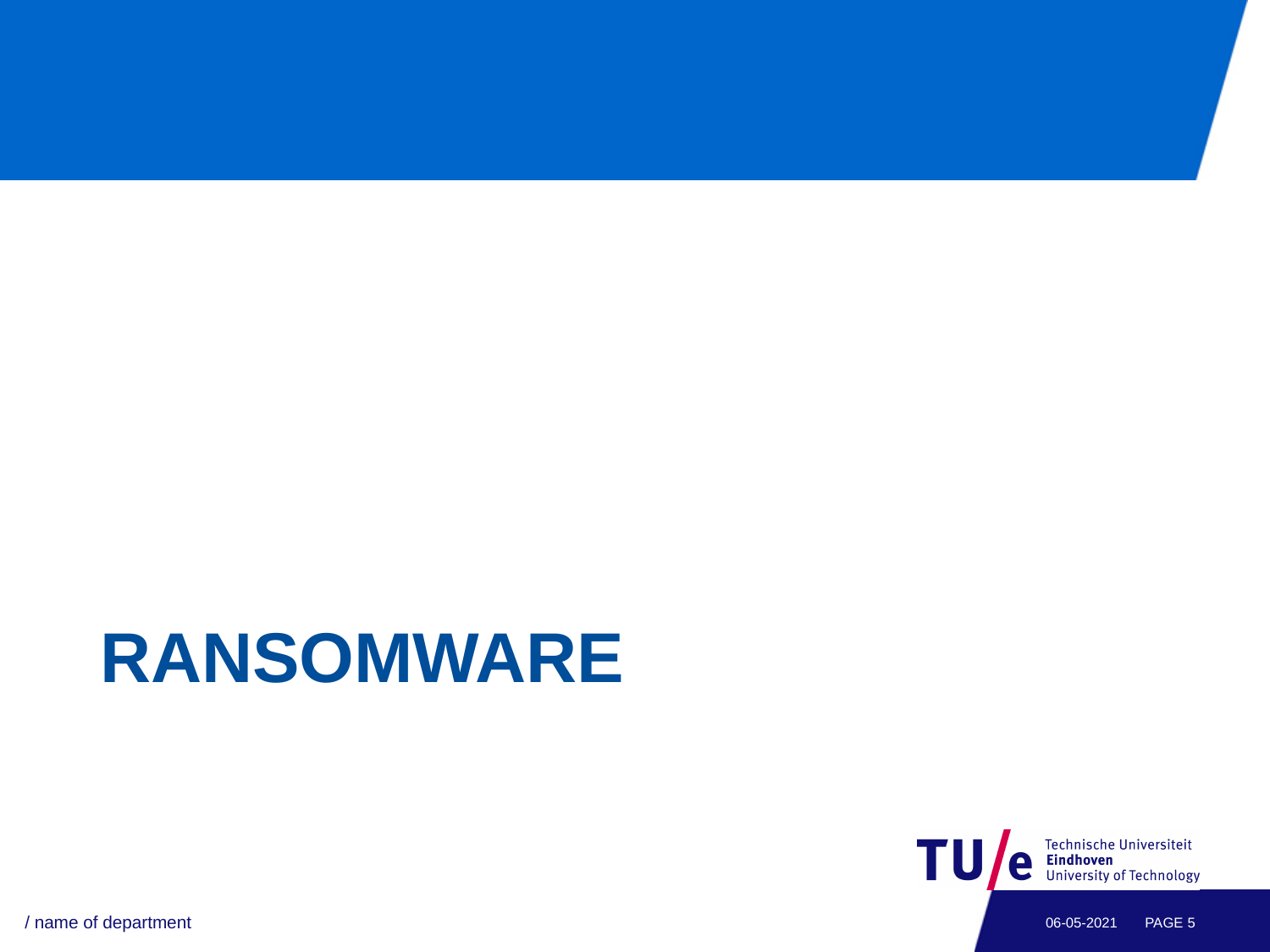

# RANSOMWARE
/ name of department
06-05-2021
PAGE 5